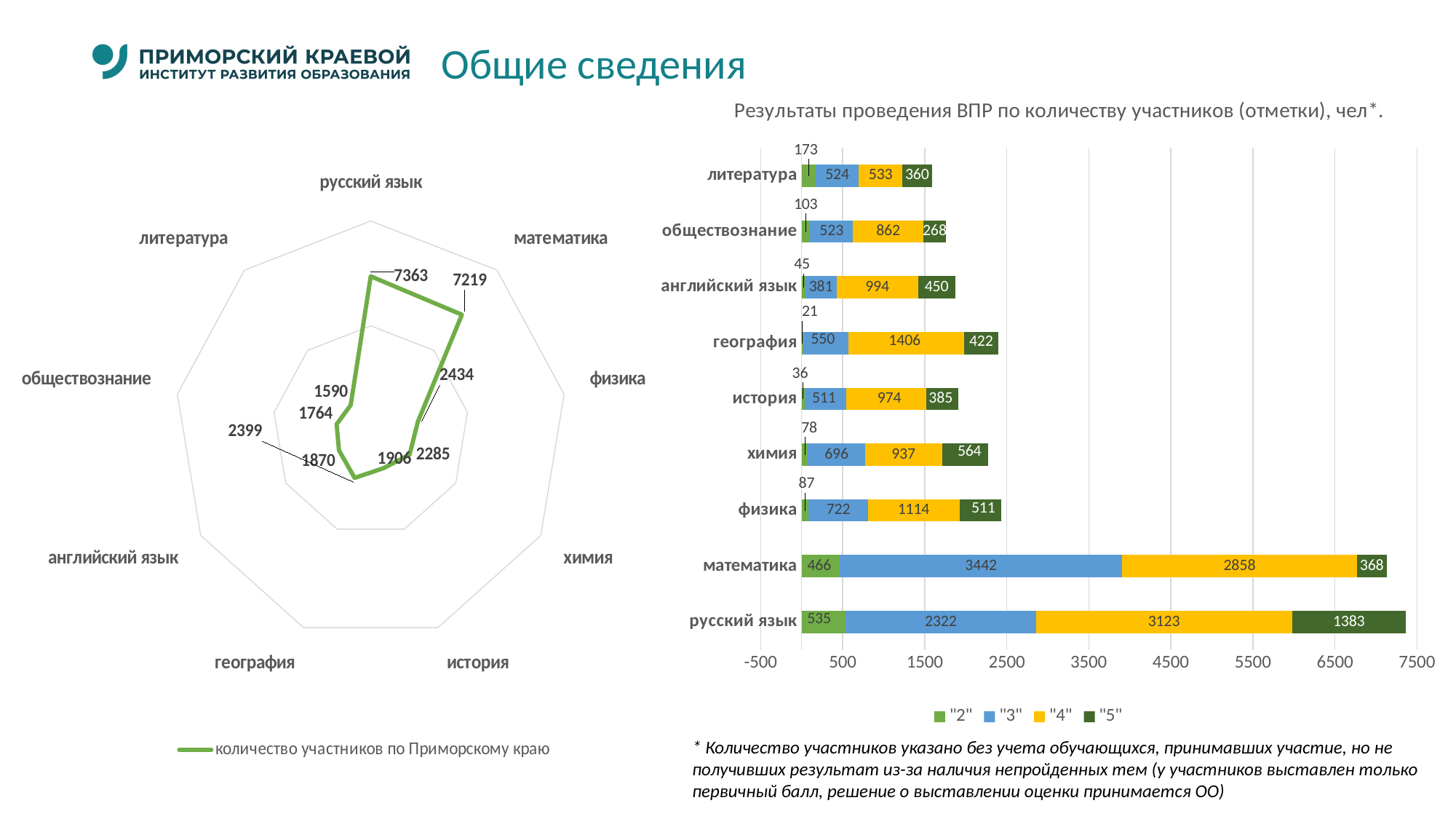

Общие сведения

### Chart: Результаты проведения ВПР по количеству участников (отметки), чел*.

| Category | "2" | "3" | "4" | "5" |
|---|---|---|---|---|
| русский язык | 535.0 | 2322.0 | 3123.0 | 1383.0 |
| математика | 466.0 | 3442.0 | 2858.0 | 368.0 |
| физика | 87.0 | 722.0 | 1114.0 | 511.0 |
| химия | 78.0 | 696.0 | 937.0 | 564.0 |
| история | 36.0 | 511.0 | 974.0 | 385.0 |
| география | 21.0 | 550.0 | 1406.0 | 422.0 |
| английский язык | 45.0 | 381.0 | 994.0 | 450.0 |
| обществознание | 103.0 | 523.0 | 862.0 | 268.0 |
| литература | 173.0 | 524.0 | 533.0 | 360.0 |

### Chart

| Category | количество участников по Приморскому краю |
|---|---|
| русский язык | 7363.0 |
| математика | 7219.0 |
| физика | 2434.0 |
| химия | 2285.0 |
| история | 1906.0 |
| география | 2399.0 |
| английский язык | 1870.0 |
| обществознание | 1764.0 |
| литература | 1590.0 |
* Количество участников указано без учета обучающихся, принимавших участие, но не получивших результат из-за наличия непройденных тем (у участников выставлен только первичный балл, решение о выставлении оценки принимается ОО)